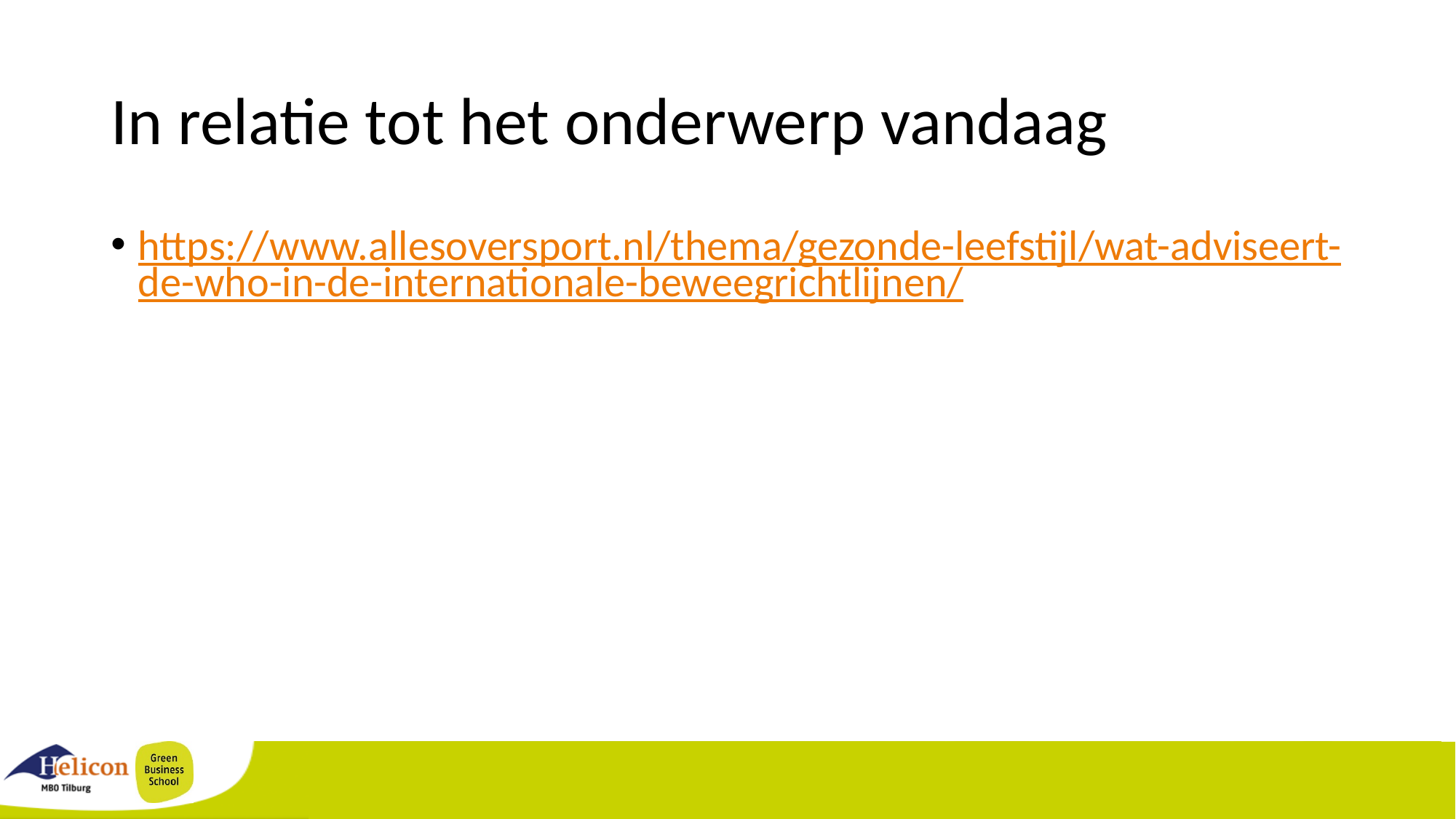

# In relatie tot het onderwerp vandaag
https://www.allesoversport.nl/thema/gezonde-leefstijl/wat-adviseert-de-who-in-de-internationale-beweegrichtlijnen/